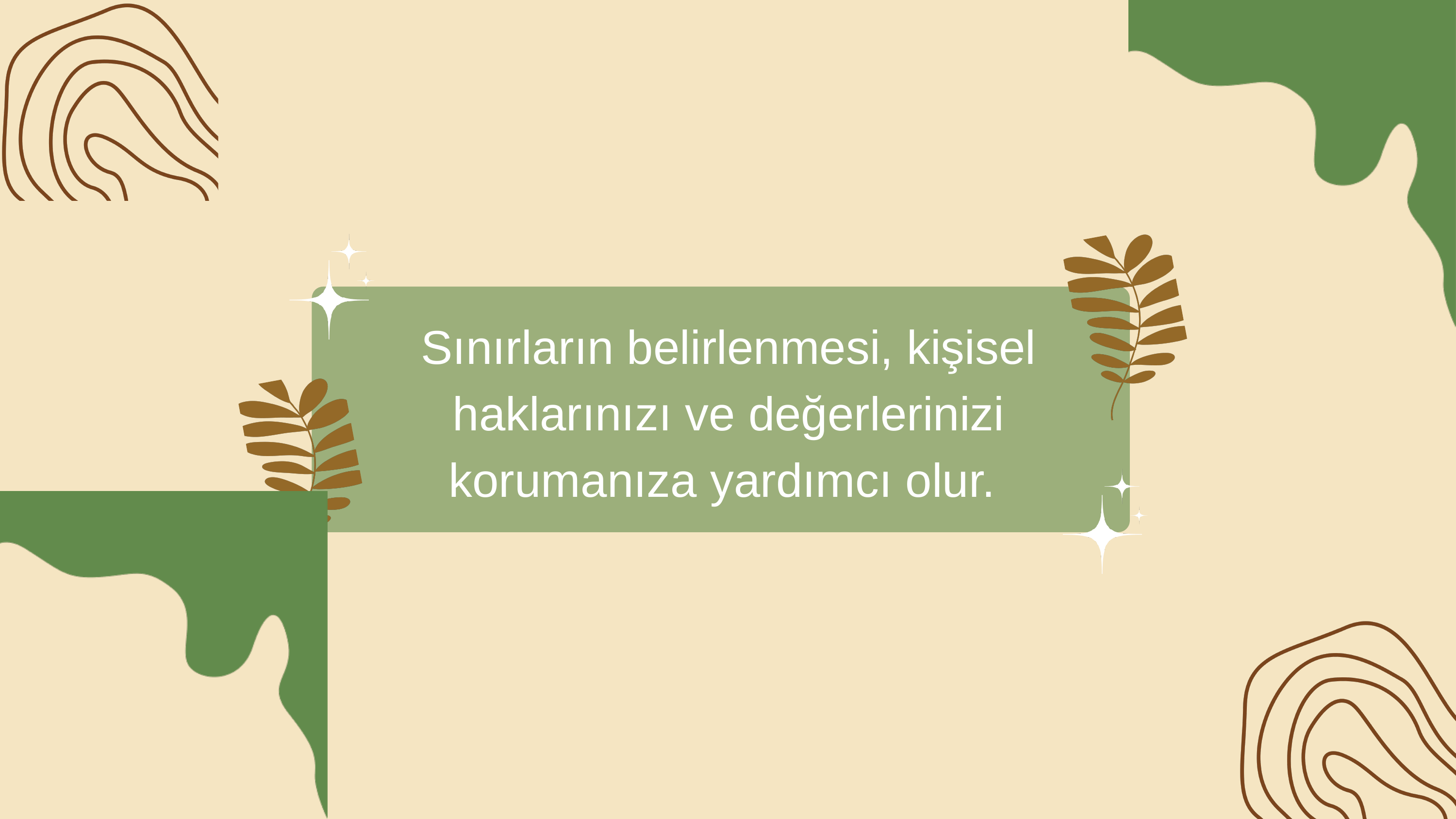

Sınırların belirlenmesi, kişisel haklarınızı ve değerlerinizi korumanıza yardımcı olur.